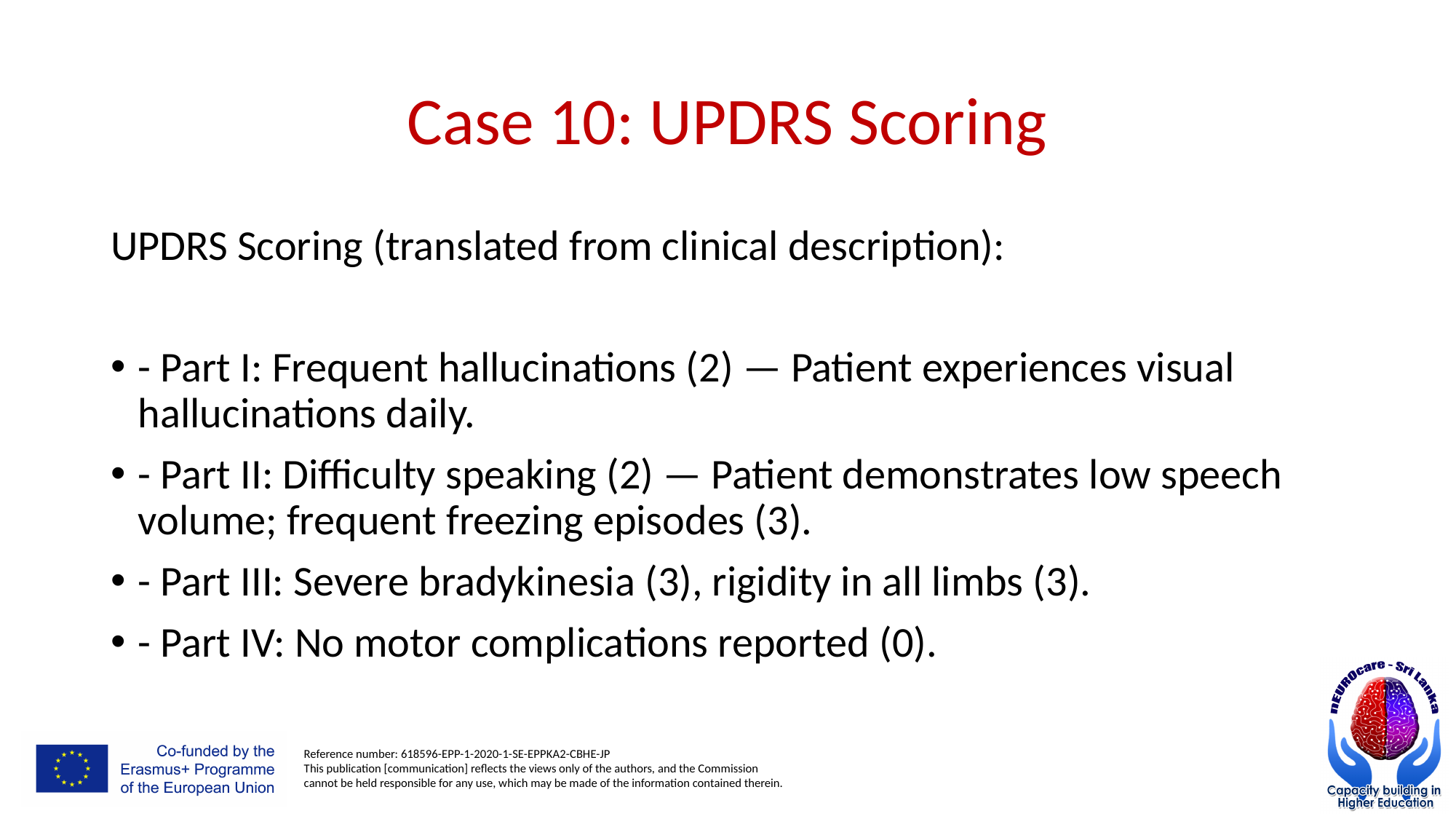

# Case 10: UPDRS Scoring
UPDRS Scoring (translated from clinical description):

- Part I: Frequent hallucinations (2) — Patient experiences visual hallucinations daily.
- Part II: Difficulty speaking (2) — Patient demonstrates low speech volume; frequent freezing episodes (3).
- Part III: Severe bradykinesia (3), rigidity in all limbs (3).
- Part IV: No motor complications reported (0).